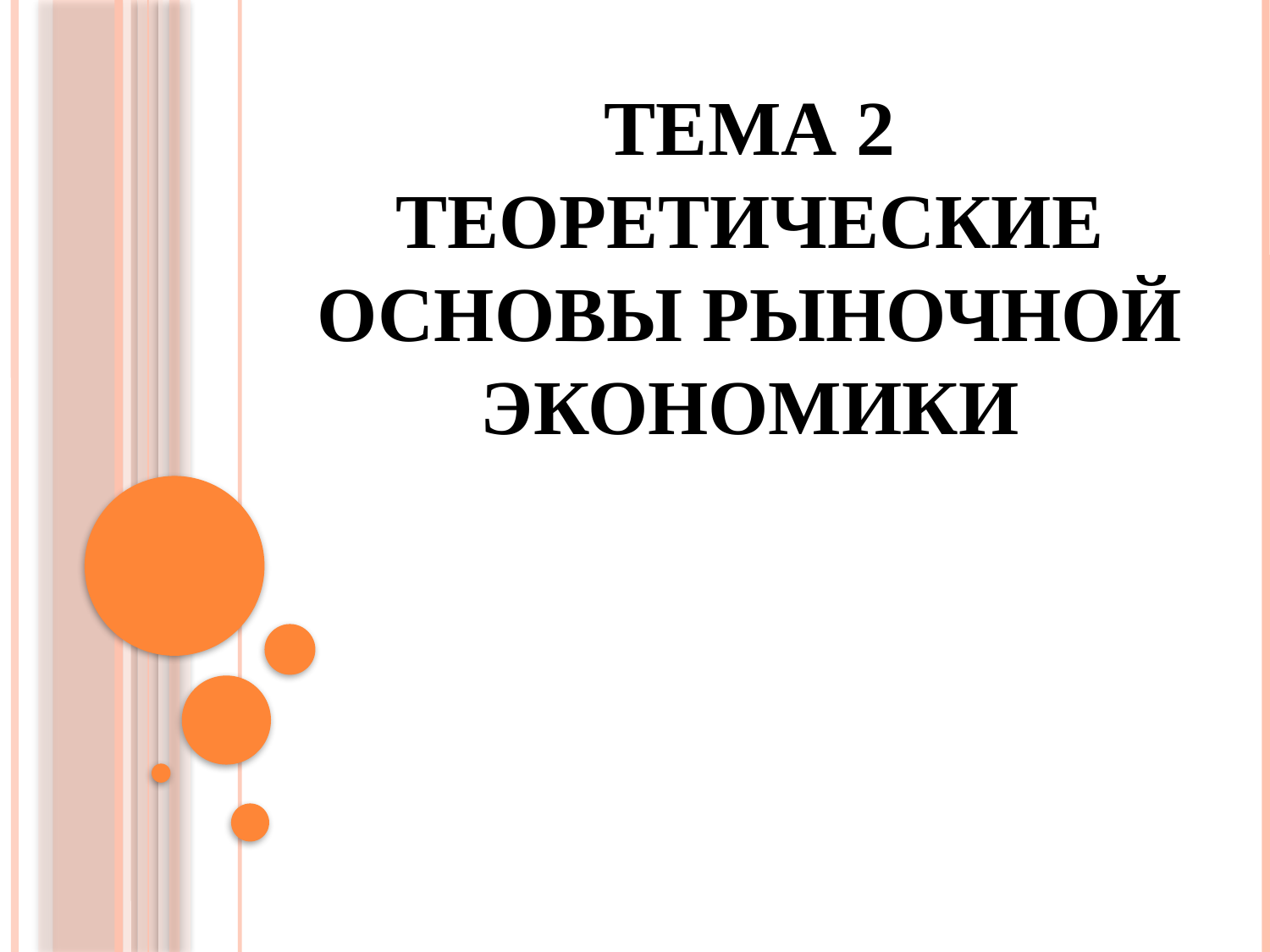

# Тема 2 Теоретические основы рыночной экономики